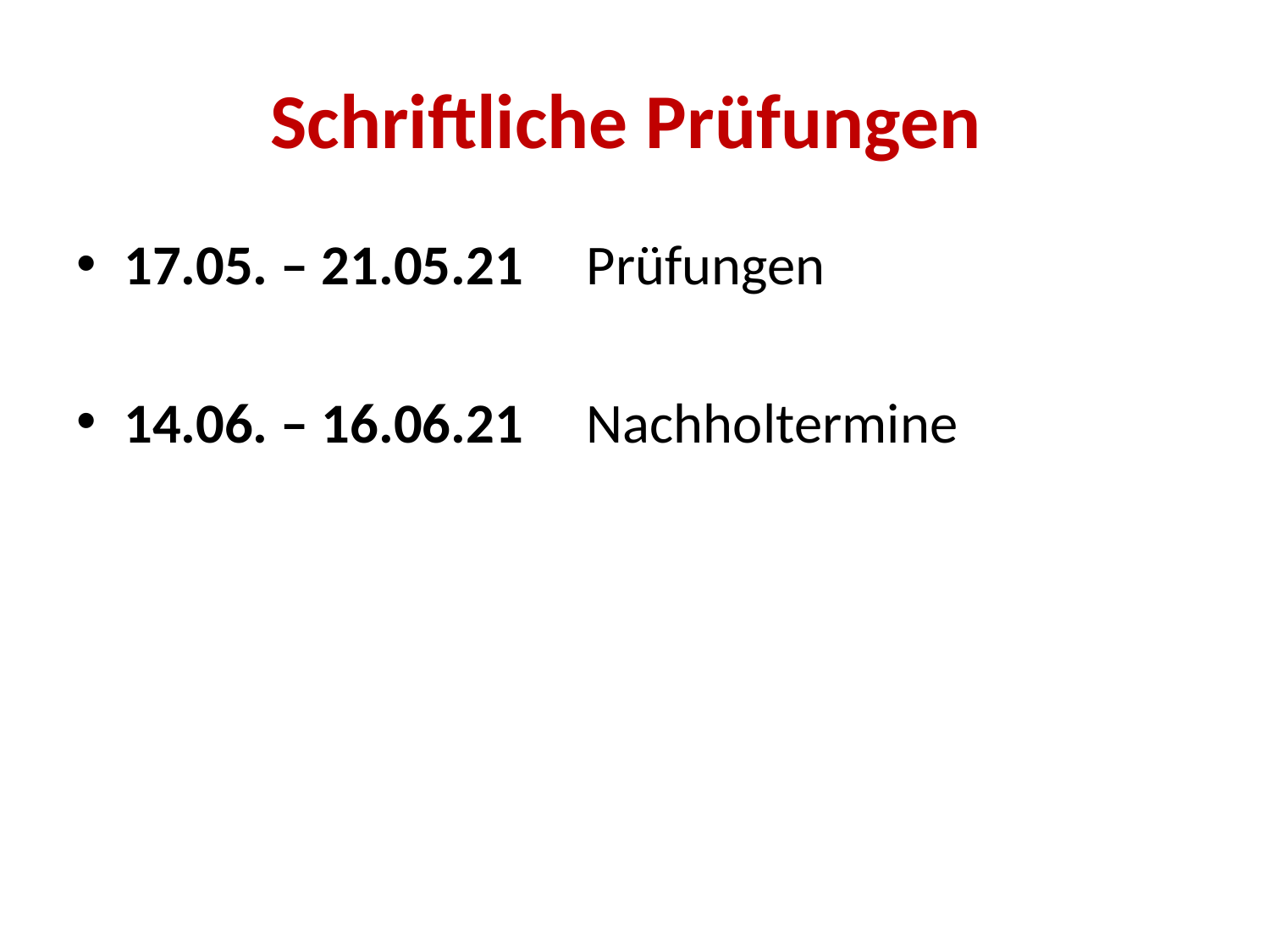

# Schriftliche Prüfungen
17.05. – 21.05.21     Prüfungen

14.06. – 16.06.21     Nachholtermine